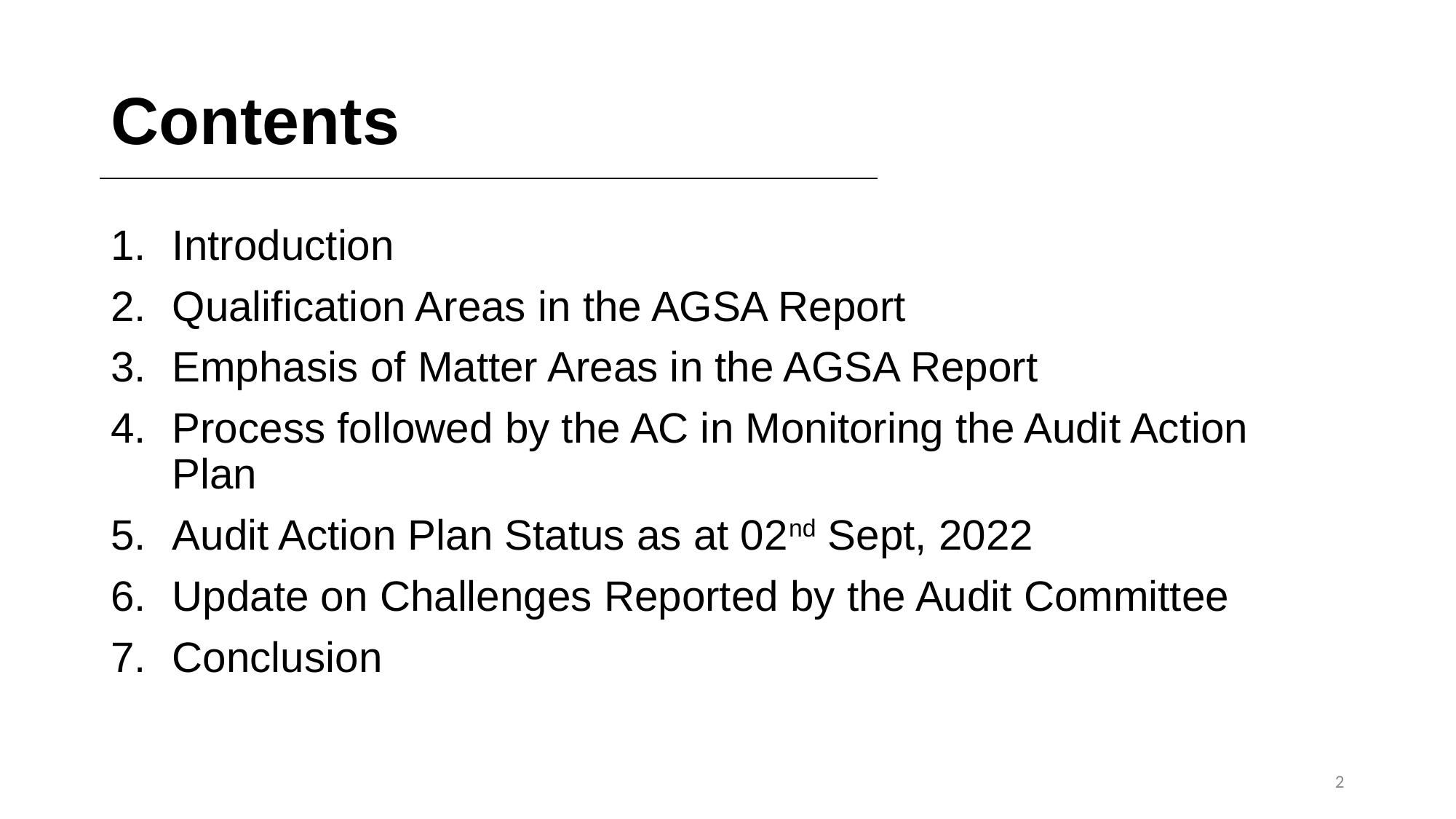

# Contents
Introduction
Qualification Areas in the AGSA Report
Emphasis of Matter Areas in the AGSA Report
Process followed by the AC in Monitoring the Audit Action Plan
Audit Action Plan Status as at 02nd Sept, 2022
Update on Challenges Reported by the Audit Committee
Conclusion
2